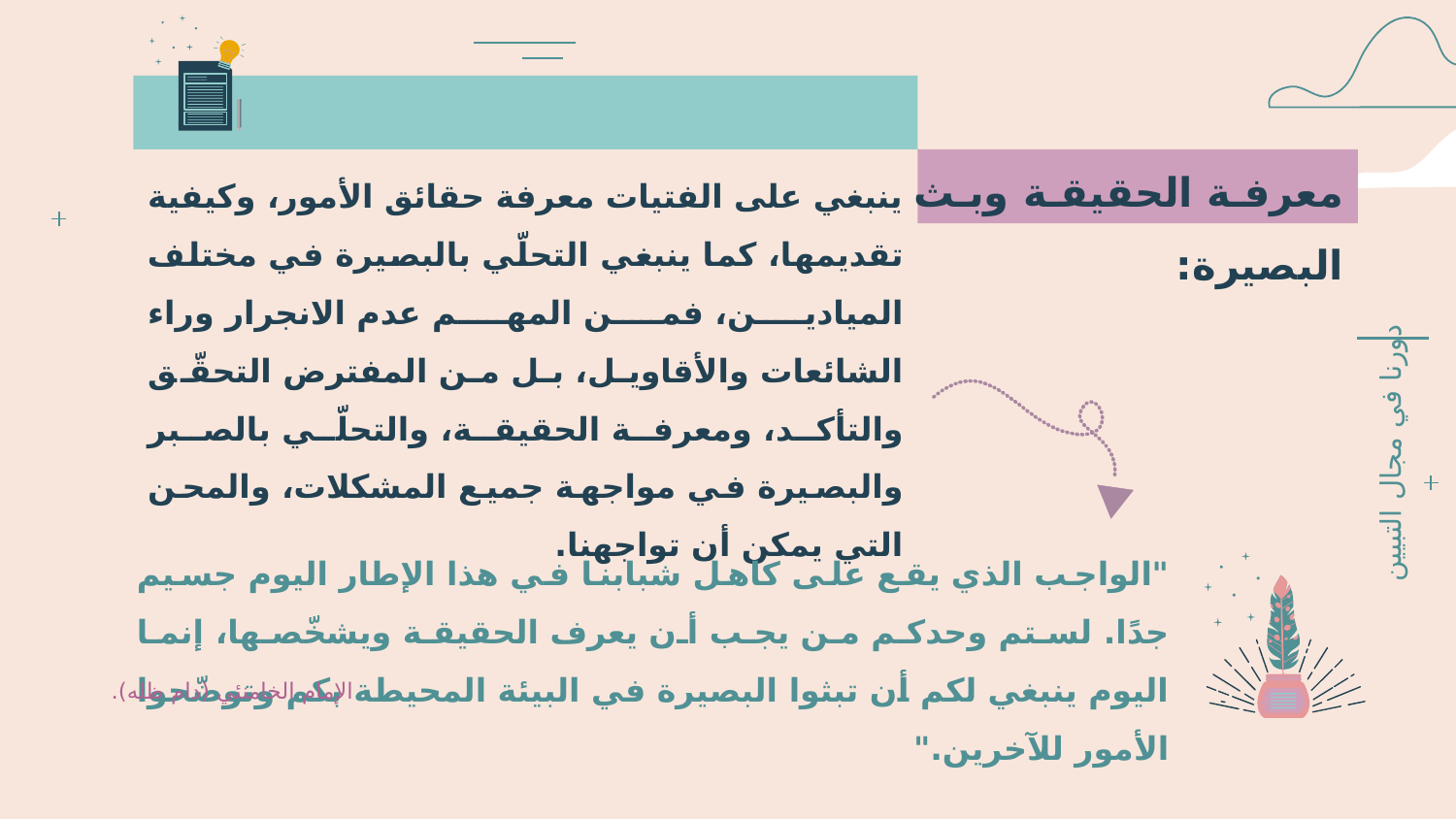

معرفة الحقيقة وبث البصيرة:
ينبغي على الفتيات معرفة حقائق الأمور، وكيفية تقديمها، كما ينبغي التحلّي بالبصيرة في مختلف الميادين، فمن المهم عدم الانجرار وراء الشائعات والأقاويل، بل من المفترض التحقّق والتأكد، ومعرفة الحقيقة، والتحلّي بالصبر والبصيرة في مواجهة جميع المشكلات، والمحن التي يمكن أن تواجهنا.

دورنا في مجال التبيين

"الواجب الذي يقع على كاهل شبابنا في هذا الإطار اليوم جسيم جدًا. لستم وحدكم من يجب أن يعرف الحقيقة ويشخّصها، إنما اليوم ينبغي لكم أن تبثوا البصيرة في البيئة المحيطة بكم وتوضّحوا الأمور للآخرين."

الإمام الخامنئي (دام ظله).